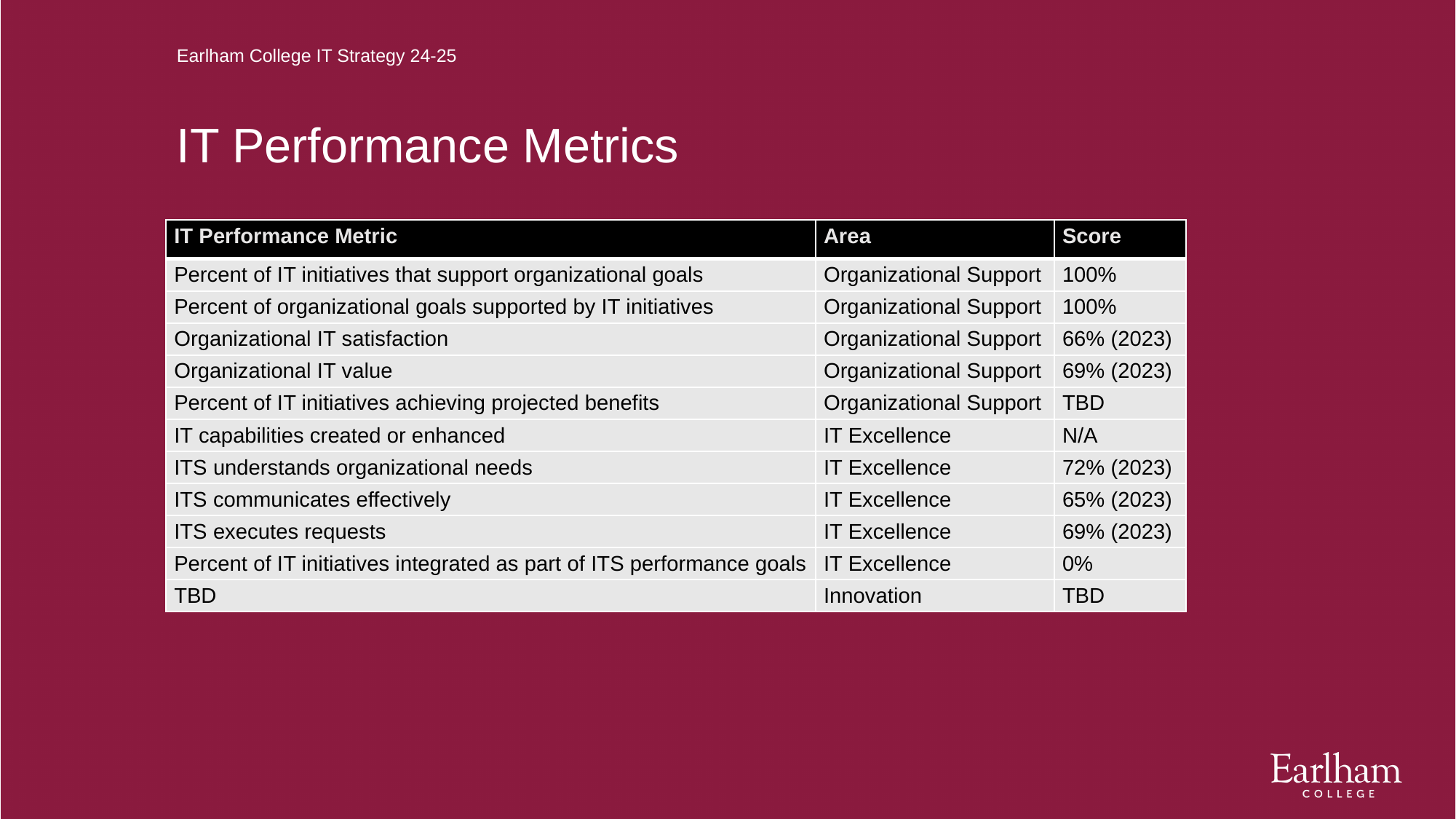

Earlham College IT Strategy 24-25

# IT Performance Metrics
| IT Performance Metric | Area | Score |
| --- | --- | --- |
| Percent of IT initiatives that support organizational goals | Organizational Support | 100% |
| Percent of organizational goals supported by IT initiatives | Organizational Support | 100% |
| Organizational IT satisfaction | Organizational Support | 66% (2023) |
| Organizational IT value | Organizational Support | 69% (2023) |
| Percent of IT initiatives achieving projected benefits | Organizational Support | TBD |
| IT capabilities created or enhanced | IT Excellence | N/A |
| ITS understands organizational needs | IT Excellence | 72% (2023) |
| ITS communicates effectively | IT Excellence | 65% (2023) |
| ITS executes requests | IT Excellence | 69% (2023) |
| Percent of IT initiatives integrated as part of ITS performance goals | IT Excellence | 0% |
| TBD | Innovation | TBD |